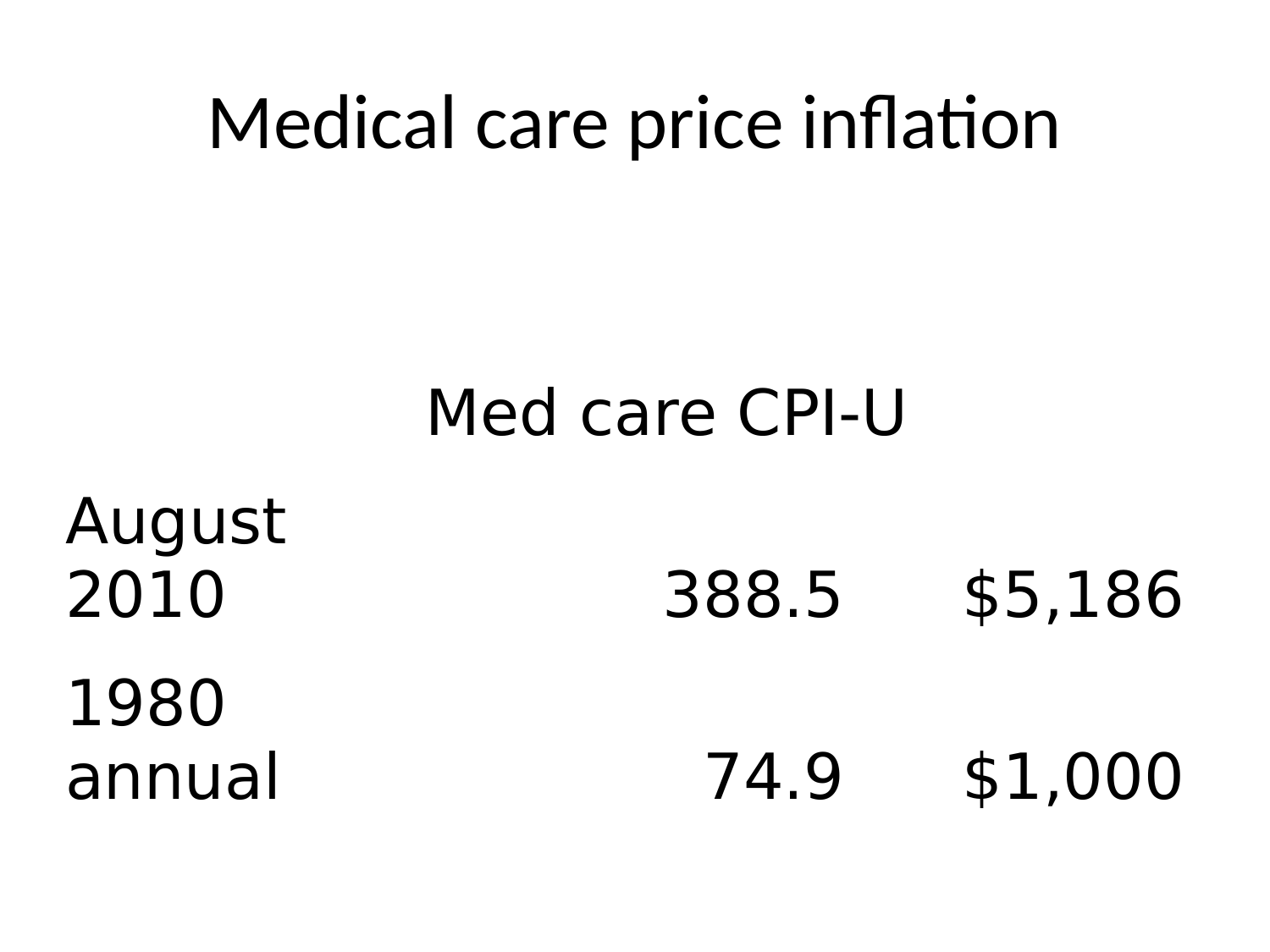

# Medical care price inflation
|  | Med care CPI-U |  |
| --- | --- | --- |
| August 2010 | 388.5 | $5,186 |
| 1980 annual | 74.9 | $1,000 |